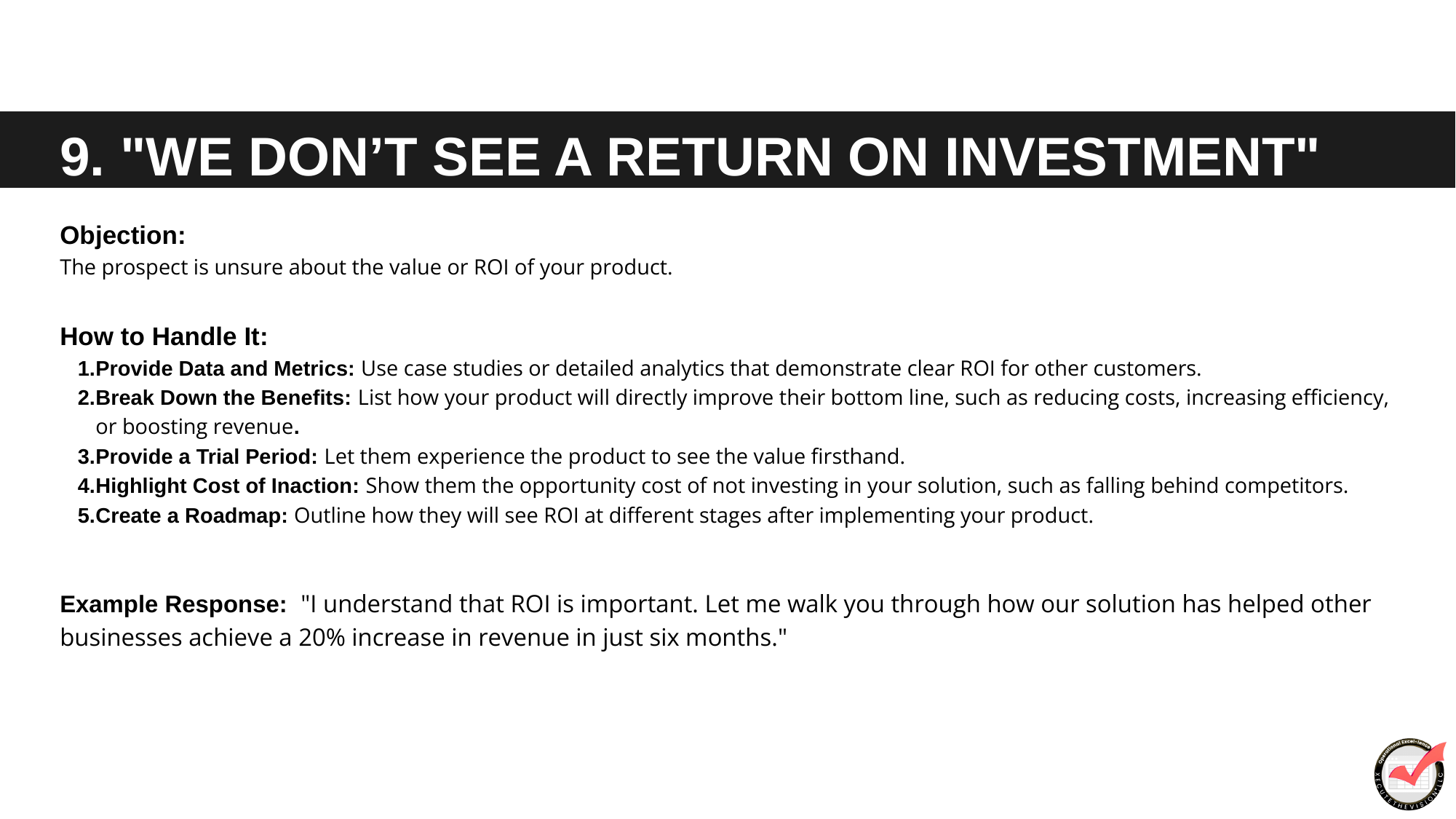

9. "WE DON’T SEE A RETURN ON INVESTMENT"

Objection:
The prospect is unsure about the value or ROI of your product.

How to Handle It:
Provide Data and Metrics: Use case studies or detailed analytics that demonstrate clear ROI for other customers.
Break Down the Benefits: List how your product will directly improve their bottom line, such as reducing costs, increasing efficiency, or boosting revenue.
Provide a Trial Period: Let them experience the product to see the value firsthand.
Highlight Cost of Inaction: Show them the opportunity cost of not investing in your solution, such as falling behind competitors.
Create a Roadmap: Outline how they will see ROI at different stages after implementing your product.

Example Response:  "I understand that ROI is important. Let me walk you through how our solution has helped other businesses achieve a 20% increase in revenue in just six months."